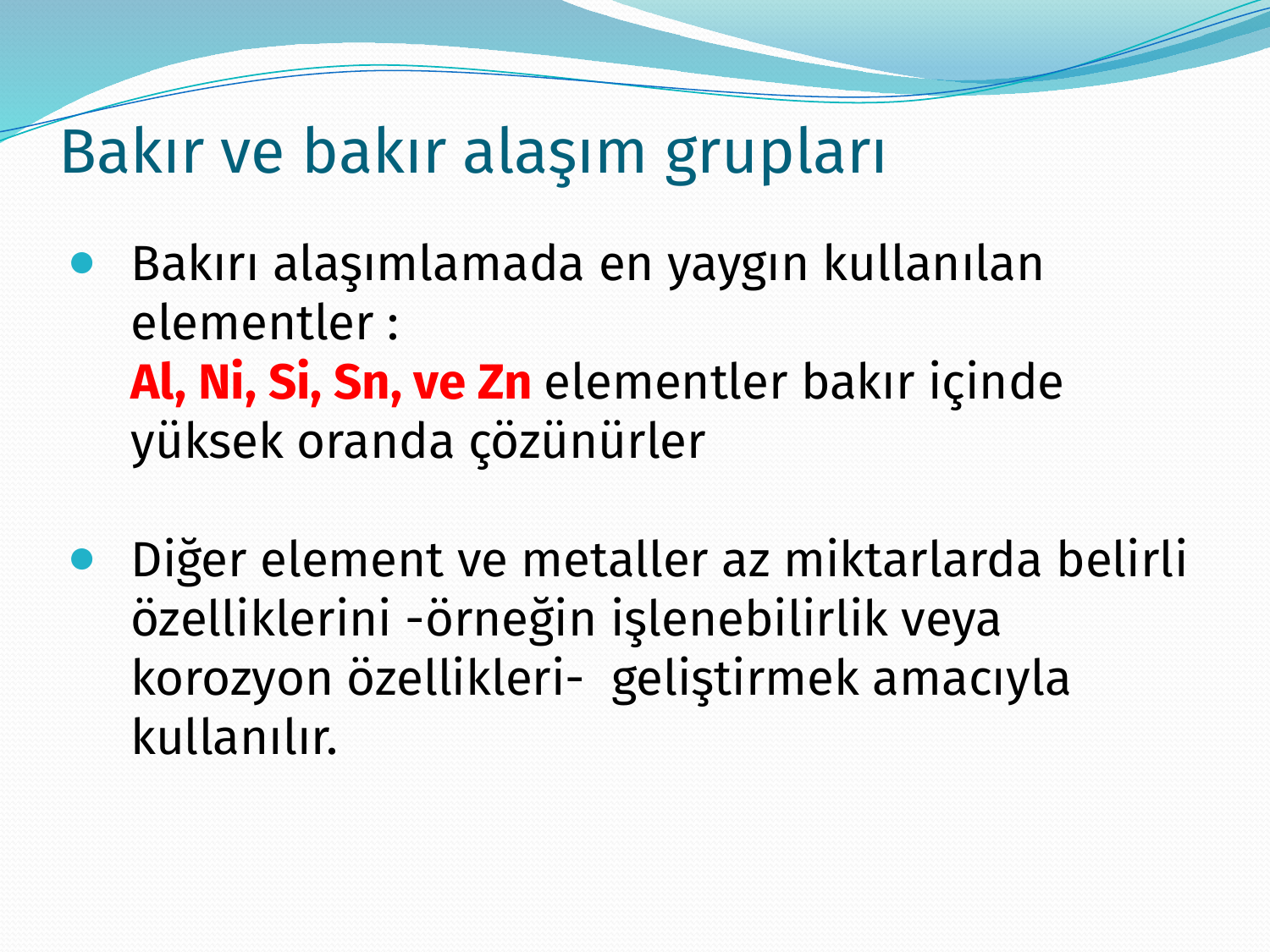

# Bakır ve bakır alaşım grupları
Bakırı alaşımlamada en yaygın kullanılan elementler :
	Al, Ni, Si, Sn, ve Zn elementler bakır içinde yüksek oranda çözünürler

Diğer element ve metaller az miktarlarda belirli özelliklerini -örneğin işlenebilirlik veya korozyon özellikleri-  geliştirmek amacıyla kullanılır.